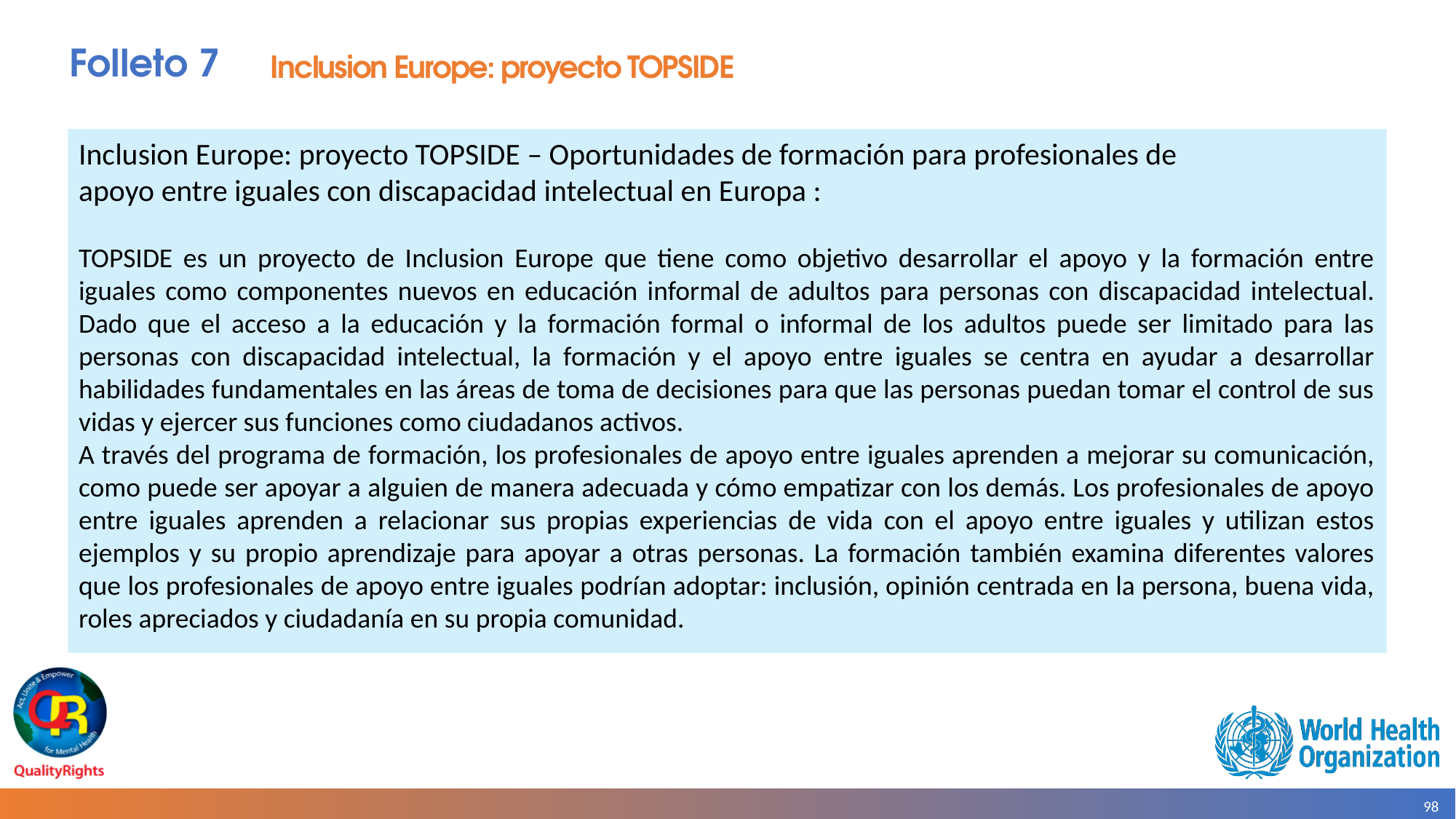

# Folleto 7
Inclusion Europe: proyecto TOPSIDE
Inclusion Europe: proyecto TOPSIDE – Oportunidades de formación para profesionales de
apoyo entre iguales con discapacidad intelectual en Europa :

TOPSIDE es un proyecto de Inclusion Europe que tiene como objetivo desarrollar el apoyo y la formación entre iguales como componentes nuevos en educación informal de adultos para personas con discapacidad intelectual. Dado que el acceso a la educación y la formación formal o informal de los adultos puede ser limitado para las personas con discapacidad intelectual, la formación y el apoyo entre iguales se centra en ayudar a desarrollar habilidades fundamentales en las áreas de toma de decisiones para que las personas puedan tomar el control de sus vidas y ejercer sus funciones como ciudadanos activos.
A través del programa de formación, los profesionales de apoyo entre iguales aprenden a mejorar su comunicación, como puede ser apoyar a alguien de manera adecuada y cómo empatizar con los demás. Los profesionales de apoyo entre iguales aprenden a relacionar sus propias experiencias de vida con el apoyo entre iguales y utilizan estos ejemplos y su propio aprendizaje para apoyar a otras personas. La formación también examina diferentes valores que los profesionales de apoyo entre iguales podrían adoptar: inclusión, opinión centrada en la persona, buena vida, roles apreciados y ciudadanía en su propia comunidad.